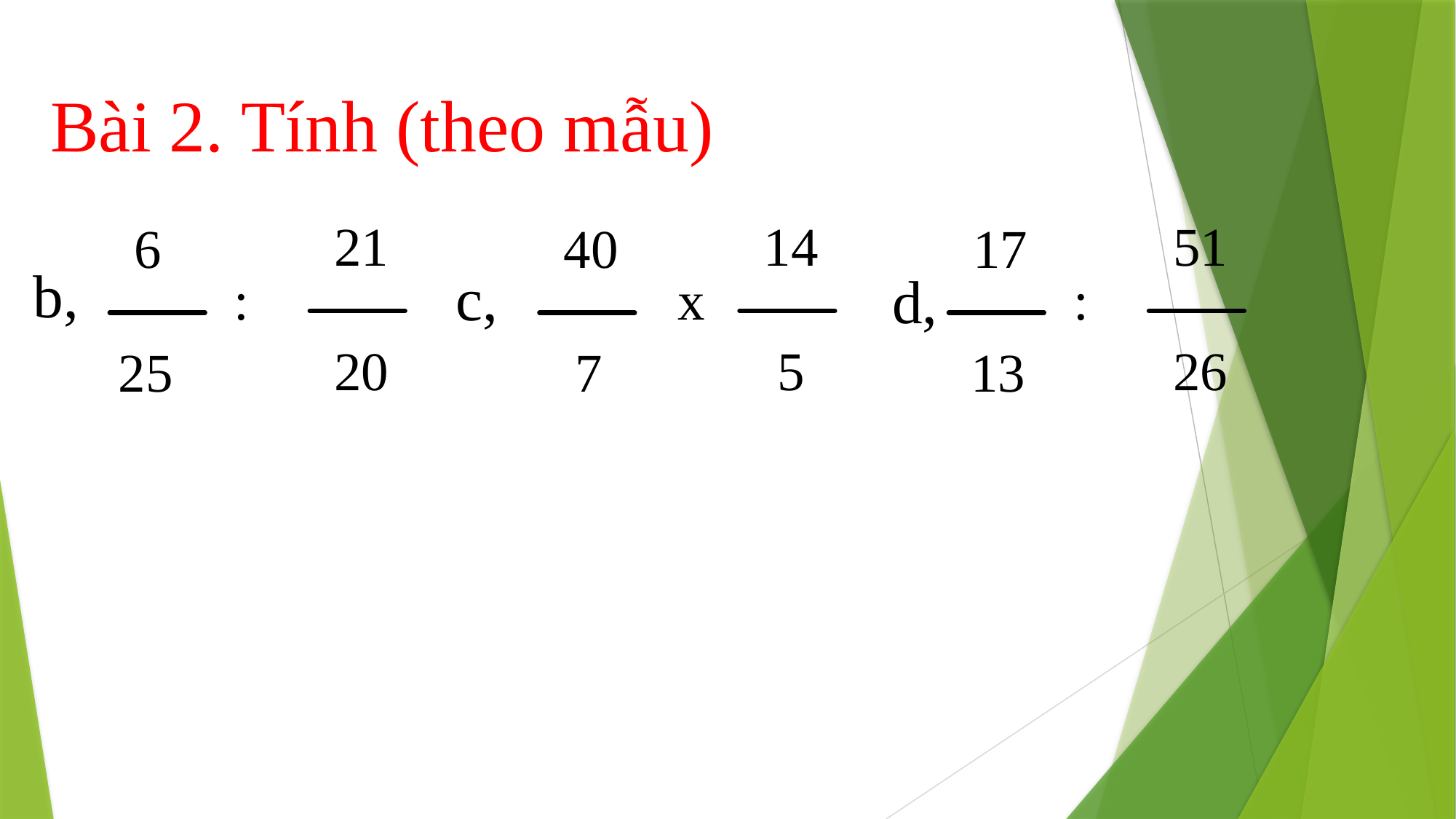

Bài 2. Tính (theo mẫu)
 21
 6
:
 20
  25
 14
 40
 x
  5
    7
 51
 17
:
 26
   13
b,
c,
d,